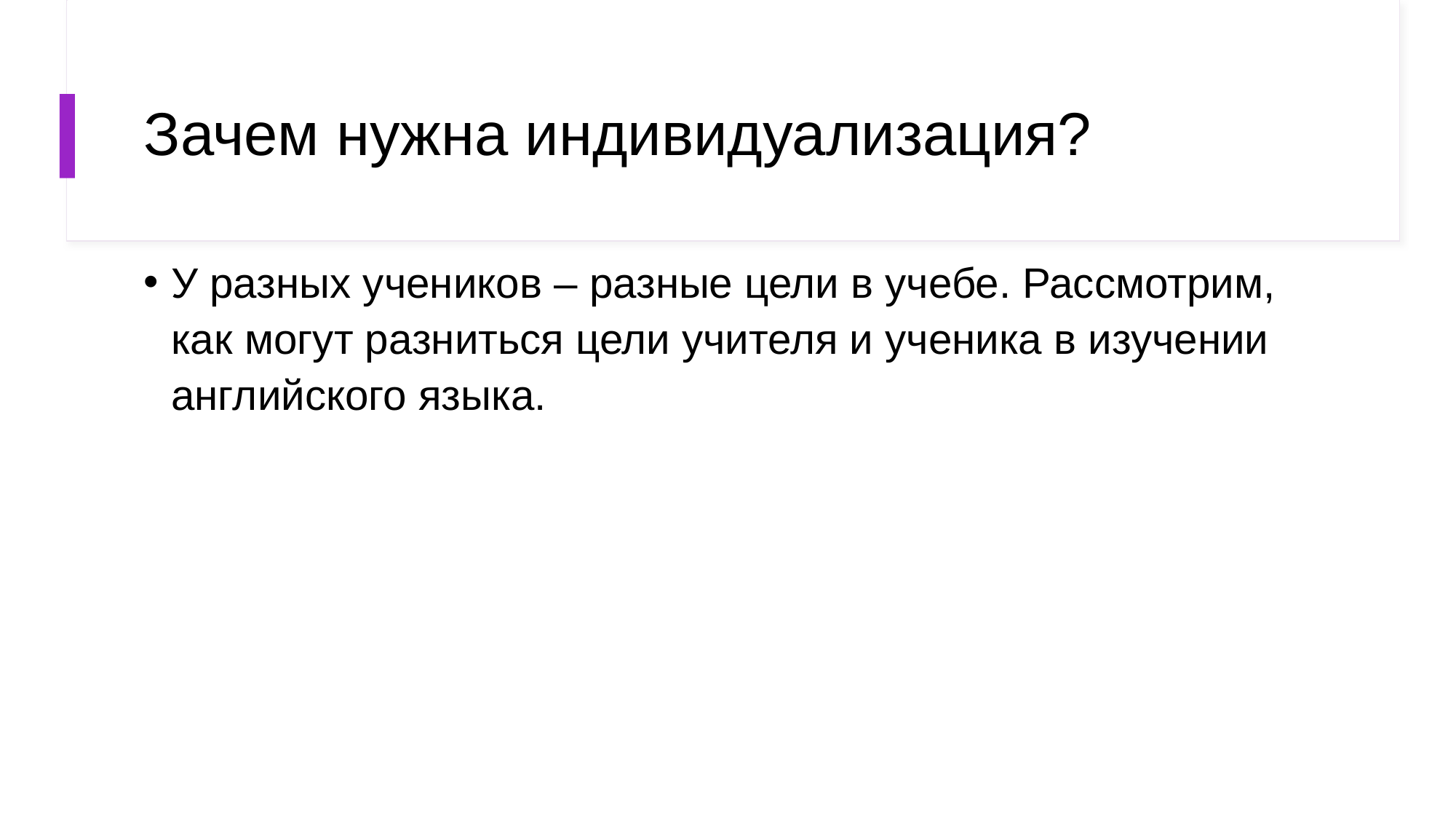

# Зачем нужна индивидуализация?
У разных учеников – разные цели в учебе. Рассмотрим, как могут разниться цели учителя и ученика в изучении английского языка.